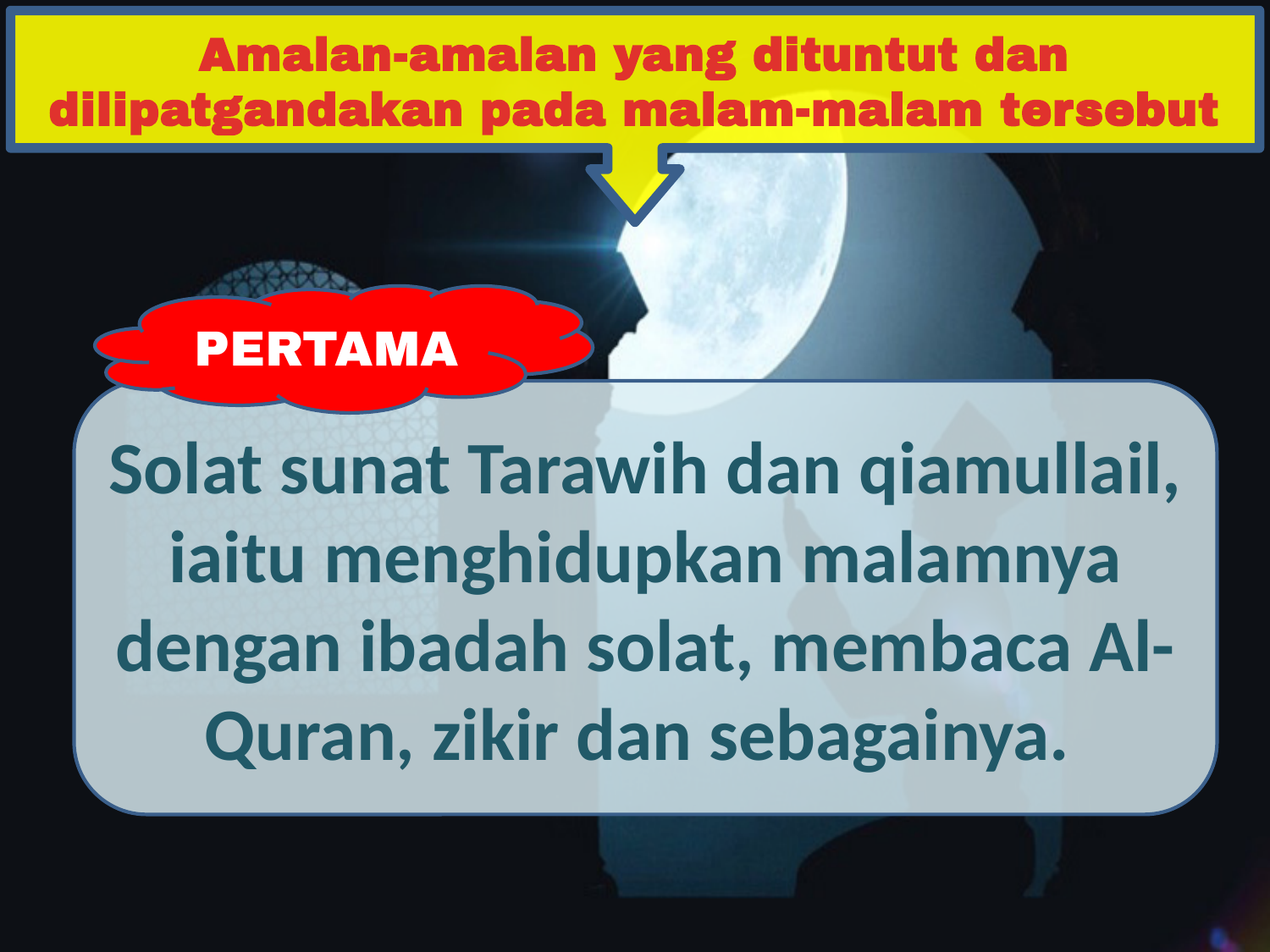

Amalan-amalan yang dituntut dan dilipatgandakan pada malam-malam tersebut
PERTAMA
Solat sunat Tarawih dan qiamullail, iaitu menghidupkan malamnya dengan ibadah solat, membaca Al-Quran, zikir dan sebagainya.